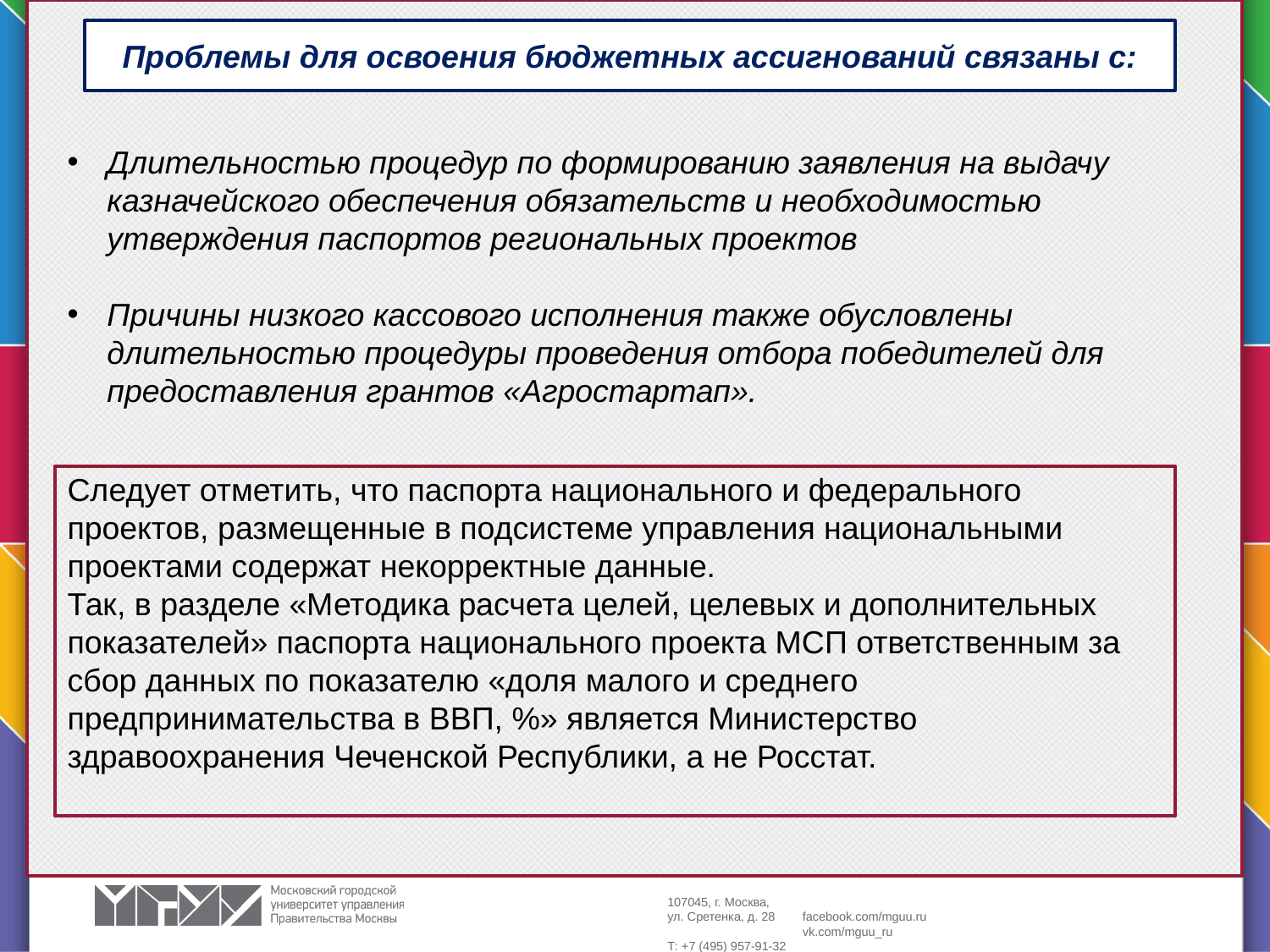

Проблемы для освоения бюджетных ассигнований связаны с:
Длительностью процедур по формированию заявления на выдачу казначейского обеспечения обязательств и необходимостью утверждения паспортов региональных проектов

Причины низкого кассового исполнения также обусловлены длительностью процедуры проведения отбора победителей для предоставления грантов «Агростартап».
Следует отметить, что паспорта национального и федерального проектов, размещенные в подсистеме управления национальными проектами содержат некорректные данные.
Так, в разделе «Методика расчета целей, целевых и дополнительных показателей» паспорта национального проекта МСП ответственным за сбор данных по показателю «доля малого и среднего предпринимательства в ВВП, %» является Министерство здравоохранения Чеченской Республики, а не Росстат.